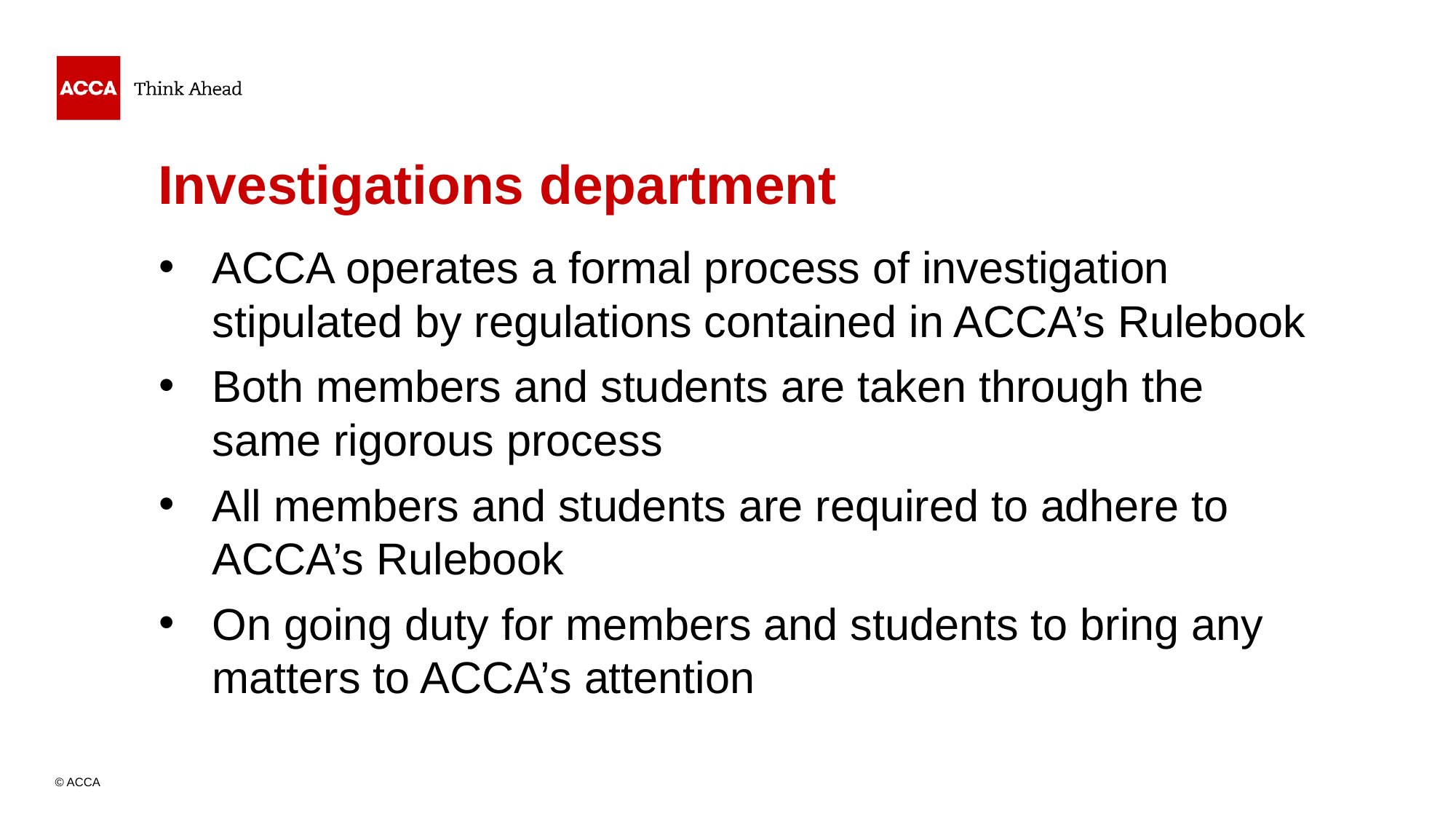

# Investigations department
ACCA operates a formal process of investigation stipulated by regulations contained in ACCA’s Rulebook
Both members and students are taken through the same rigorous process
All members and students are required to adhere to ACCA’s Rulebook
On going duty for members and students to bring any matters to ACCA’s attention